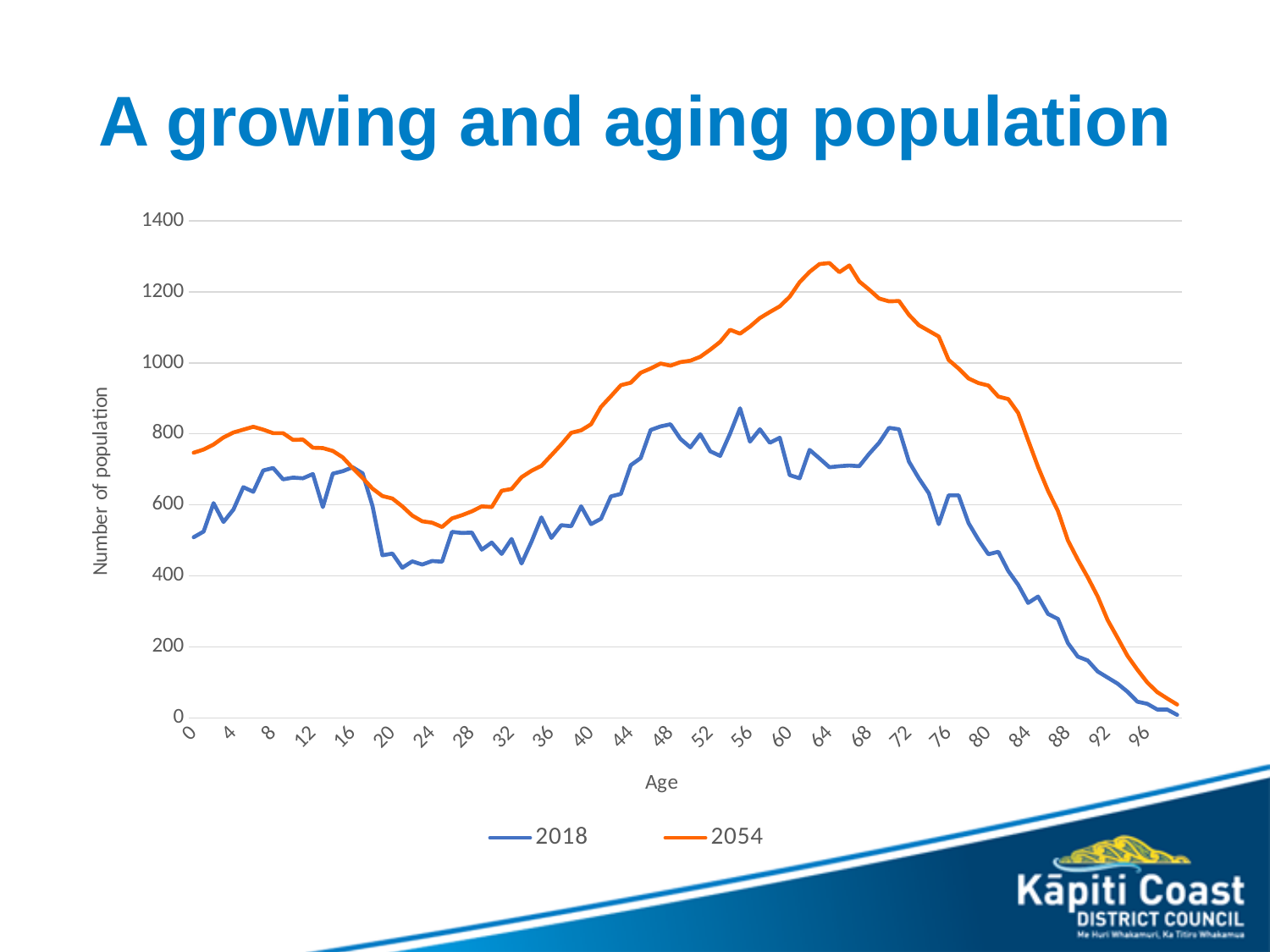

# A growing and aging population

### Chart

| Category | 2018 | 2054 |
|---|---|---|
| 0 | 509.0 | 747.0 |
| 1 | 525.0 | 756.0 |
| 2 | 605.0 | 770.0 |
| 3 | 552.0 | 790.0 |
| 4 | 587.0 | 804.0 |
| 5 | 650.0 | 812.0 |
| 6 | 637.0 | 820.0 |
| 7 | 697.0 | 812.0 |
| 8 | 704.0 | 802.0 |
| 9 | 672.0 | 802.0 |
| 10 | 677.0 | 783.0 |
| 11 | 675.0 | 784.0 |
| 12 | 687.0 | 761.0 |
| 13 | 594.0 | 760.0 |
| 14 | 688.0 | 752.0 |
| 15 | 695.0 | 734.0 |
| 16 | 706.0 | 704.0 |
| 17 | 689.0 | 676.0 |
| 18 | 597.0 | 646.0 |
| 19 | 458.0 | 625.0 |
| 20 | 463.0 | 618.0 |
| 21 | 423.0 | 596.0 |
| 22 | 441.0 | 570.0 |
| 23 | 432.0 | 554.0 |
| 24 | 442.0 | 550.0 |
| 25 | 440.0 | 538.0 |
| 26 | 524.0 | 562.0 |
| 27 | 521.0 | 571.0 |
| 28 | 522.0 | 582.0 |
| 29 | 474.0 | 596.0 |
| 30 | 494.0 | 594.0 |
| 31 | 462.0 | 640.0 |
| 32 | 504.0 | 645.0 |
| 33 | 435.0 | 678.0 |
| 34 | 496.0 | 696.0 |
| 35 | 565.0 | 710.0 |
| 36 | 507.0 | 740.0 |
| 37 | 543.0 | 770.0 |
| 38 | 540.0 | 803.0 |
| 39 | 596.0 | 810.0 |
| 40 | 546.0 | 827.0 |
| 41 | 561.0 | 876.0 |
| 42 | 624.0 | 906.0 |
| 43 | 631.0 | 937.0 |
| 44 | 712.0 | 944.0 |
| 45 | 732.0 | 972.0 |
| 46 | 811.0 | 984.0 |
| 47 | 821.0 | 998.0 |
| 48 | 827.0 | 992.0 |
| 49 | 786.0 | 1002.0 |
| 50 | 762.0 | 1006.0 |
| 51 | 799.0 | 1017.0 |
| 52 | 751.0 | 1037.0 |
| 53 | 738.0 | 1059.0 |
| 54 | 801.0 | 1093.0 |
| 55 | 872.0 | 1082.0 |
| 56 | 778.0 | 1102.0 |
| 57 | 813.0 | 1126.0 |
| 58 | 775.0 | 1143.0 |
| 59 | 789.0 | 1159.0 |
| 60 | 684.0 | 1186.0 |
| 61 | 675.0 | 1227.0 |
| 62 | 755.0 | 1256.0 |
| 63 | 731.0 | 1278.0 |
| 64 | 706.0 | 1281.0 |
| 65 | 709.0 | 1255.0 |
| 66 | 711.0 | 1274.0 |
| 67 | 709.0 | 1229.0 |
| 68 | 744.0 | 1206.0 |
| 69 | 775.0 | 1181.0 |
| 70 | 817.0 | 1173.0 |
| 71 | 813.0 | 1174.0 |
| 72 | 722.0 | 1135.0 |
| 73 | 675.0 | 1106.0 |
| 74 | 633.0 | 1090.0 |
| 75 | 546.0 | 1074.0 |
| 76 | 627.0 | 1008.0 |
| 77 | 627.0 | 984.0 |
| 78 | 549.0 | 956.0 |
| 79 | 502.0 | 943.0 |
| 80 | 461.0 | 936.0 |
| 81 | 468.0 | 905.0 |
| 82 | 414.0 | 898.0 |
| 83 | 375.0 | 859.0 |
| 84 | 324.0 | 782.0 |
| 85 | 342.0 | 707.0 |
| 86 | 293.0 | 640.0 |
| 87 | 279.0 | 583.0 |
| 88 | 211.0 | 500.0 |
| 89 | 173.0 | 446.0 |
| 90 | 162.0 | 396.0 |
| 91 | 131.0 | 342.0 |
| 92 | 114.0 | 276.0 |
| 93 | 97.0 | 226.0 |
| 94 | 74.0 | 175.0 |
| 95 | 46.0 | 136.0 |
| 96 | 40.0 | 100.0 |
| 97 | 24.0 | 73.0 |
| 98 | 24.0 | 55.0 |
| 99 | 9.0 | 38.0 |